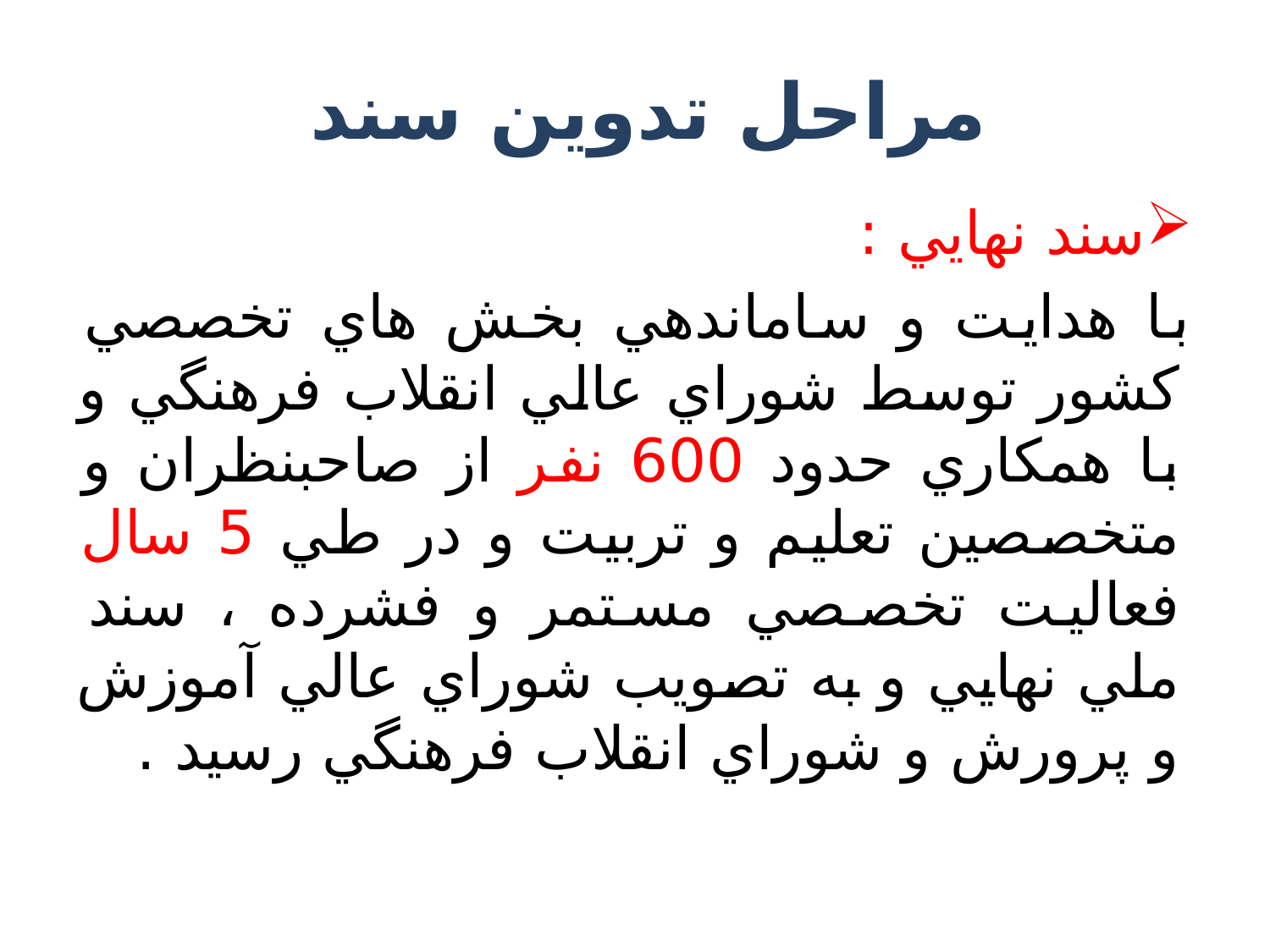

# مراحل تدوين سند
سند نهايي :
با هدايت و ساماندهي بخش هاي تخصصي كشور توسط شوراي عالي انقلاب فرهنگي و با همكاري حدود 600 نفر از صاحبنظران و متخصصين تعليم و تربيت و در طي 5 سال فعاليت تخصصي مستمر و فشرده ، سند ملي نهايي و به تصويب شوراي عالي آموزش و پرورش و شوراي انقلاب فرهنگي رسيد .